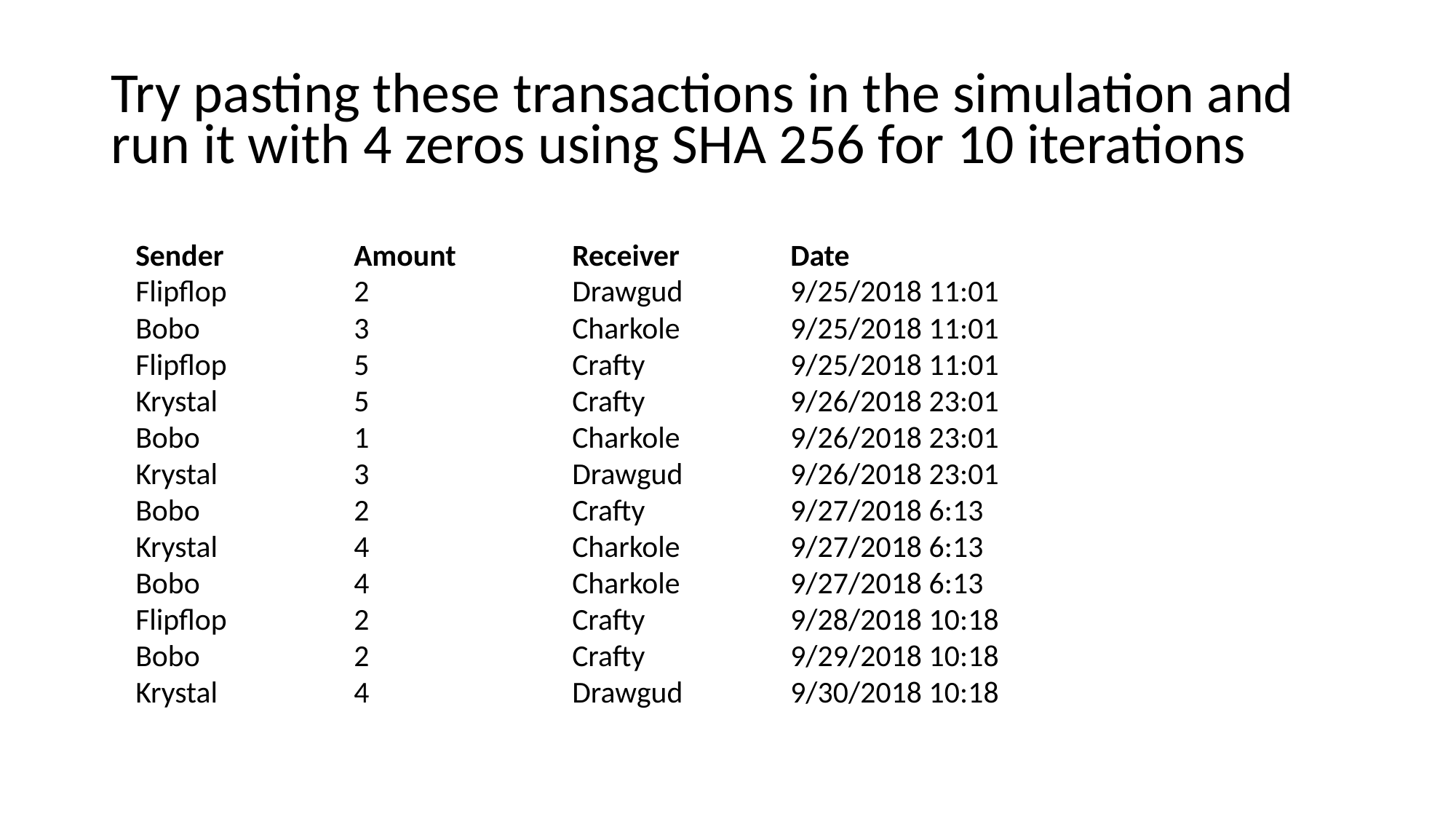

# Try pasting these transactions in the simulation and run it with 4 zeros using SHA 256 for 10 iterations
Sender		Amount		Receiver		Date
Flipflop		2		Drawgud	9/25/2018 11:01
Bobo		3		Charkole		9/25/2018 11:01
Flipflop		5		Crafty		9/25/2018 11:01
Krystal		5		Crafty		9/26/2018 23:01
Bobo		1		Charkole		9/26/2018 23:01
Krystal		3		Drawgud	9/26/2018 23:01
Bobo		2		Crafty		9/27/2018 6:13
Krystal		4		Charkole		9/27/2018 6:13
Bobo		4		Charkole		9/27/2018 6:13
Flipflop		2		Crafty		9/28/2018 10:18
Bobo		2		Crafty		9/29/2018 10:18
Krystal		4		Drawgud	9/30/2018 10:18